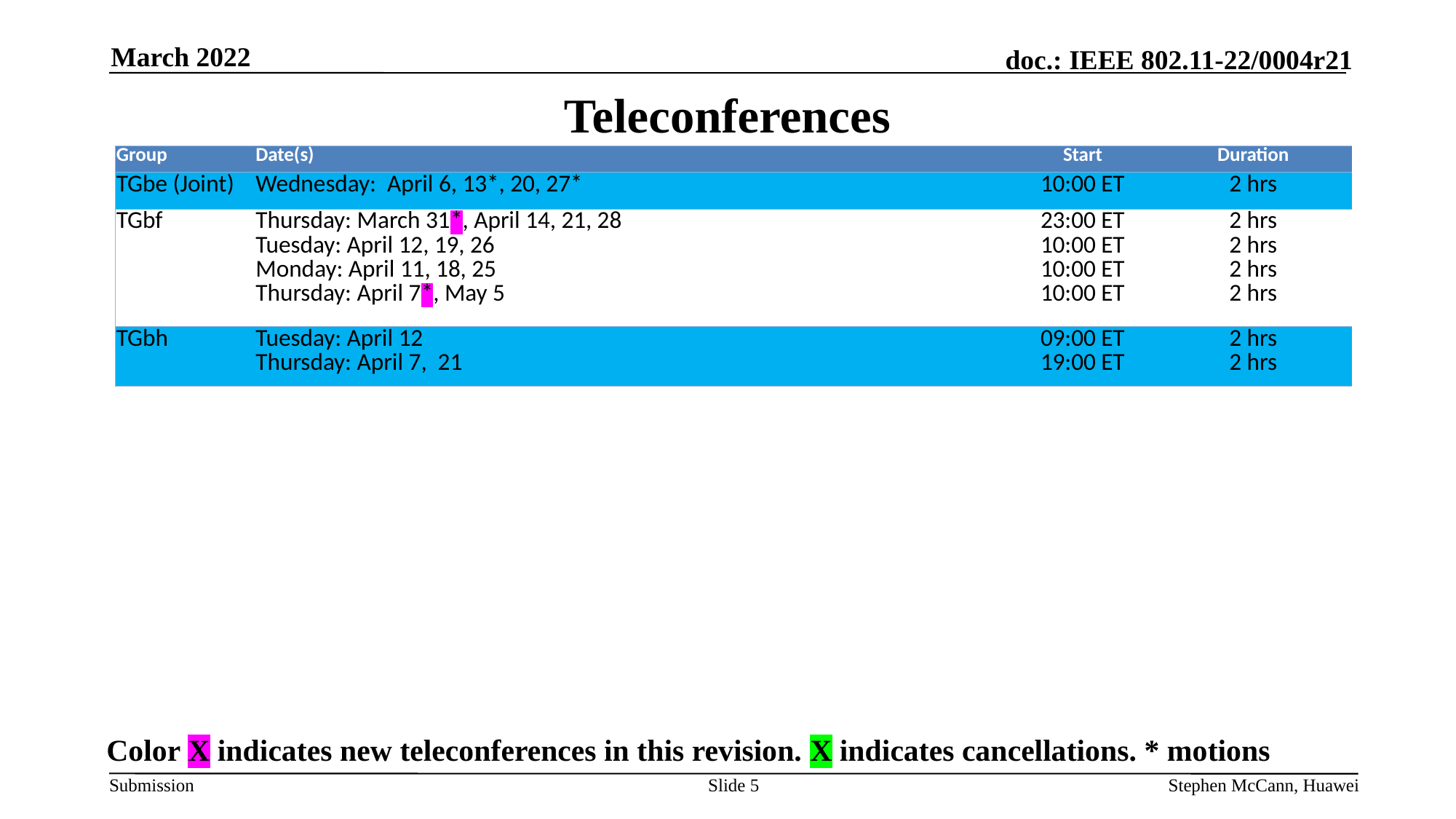

March 2022
# Teleconferences
| Group | Date(s) | Start | Duration |
| --- | --- | --- | --- |
| TGbe (Joint) | Wednesday: April 6, 13\*, 20, 27\* | 10:00 ET | 2 hrs |
| TGbf | Thursday: March 31\*, April 14, 21, 28 Tuesday: April 12, 19, 26 Monday: April 11, 18, 25 Thursday: April 7\*, May 5 | 23:00 ET 10:00 ET 10:00 ET 10:00 ET | 2 hrs 2 hrs 2 hrs 2 hrs |
| TGbh | Tuesday: April 12 Thursday: April 7, 21 | 09:00 ET 19:00 ET | 2 hrs 2 hrs |
Color X indicates new teleconferences in this revision. X indicates cancellations. * motions
Slide 5
Stephen McCann, Huawei